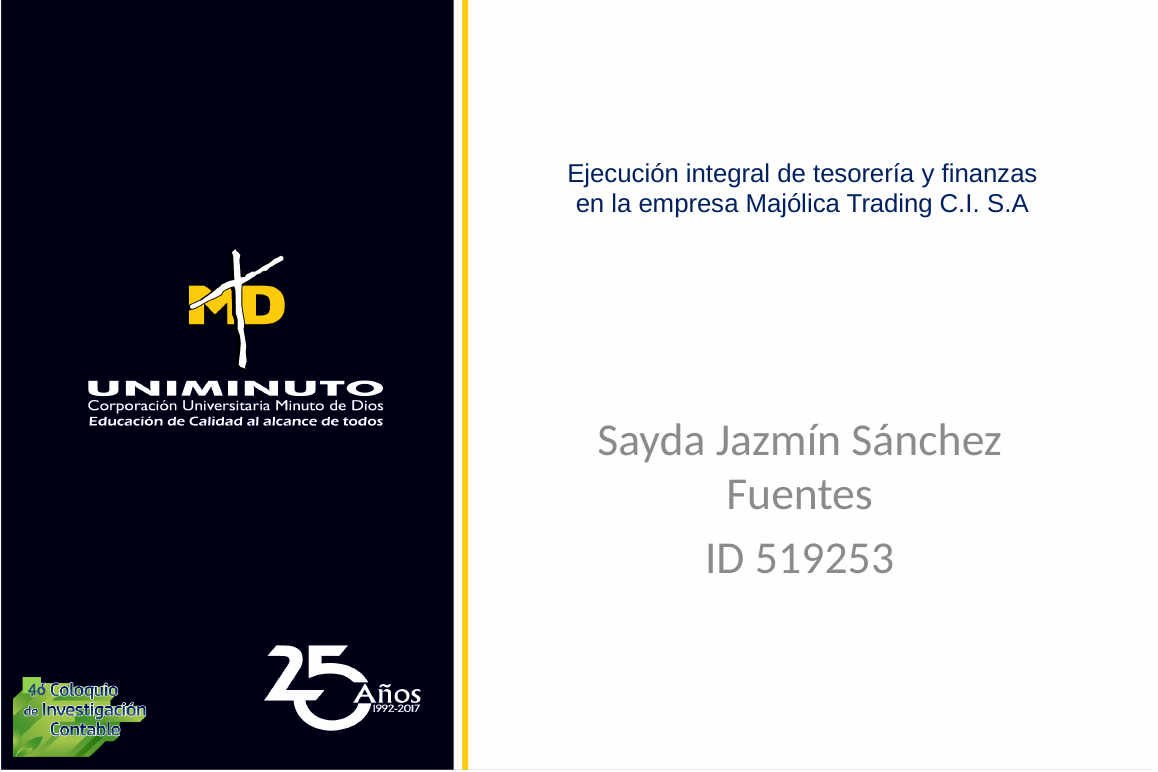

# Ejecución integral de tesorería y finanzas en la empresa Majólica Trading C.I. S.A
Sayda Jazmín Sánchez Fuentes
ID 519253